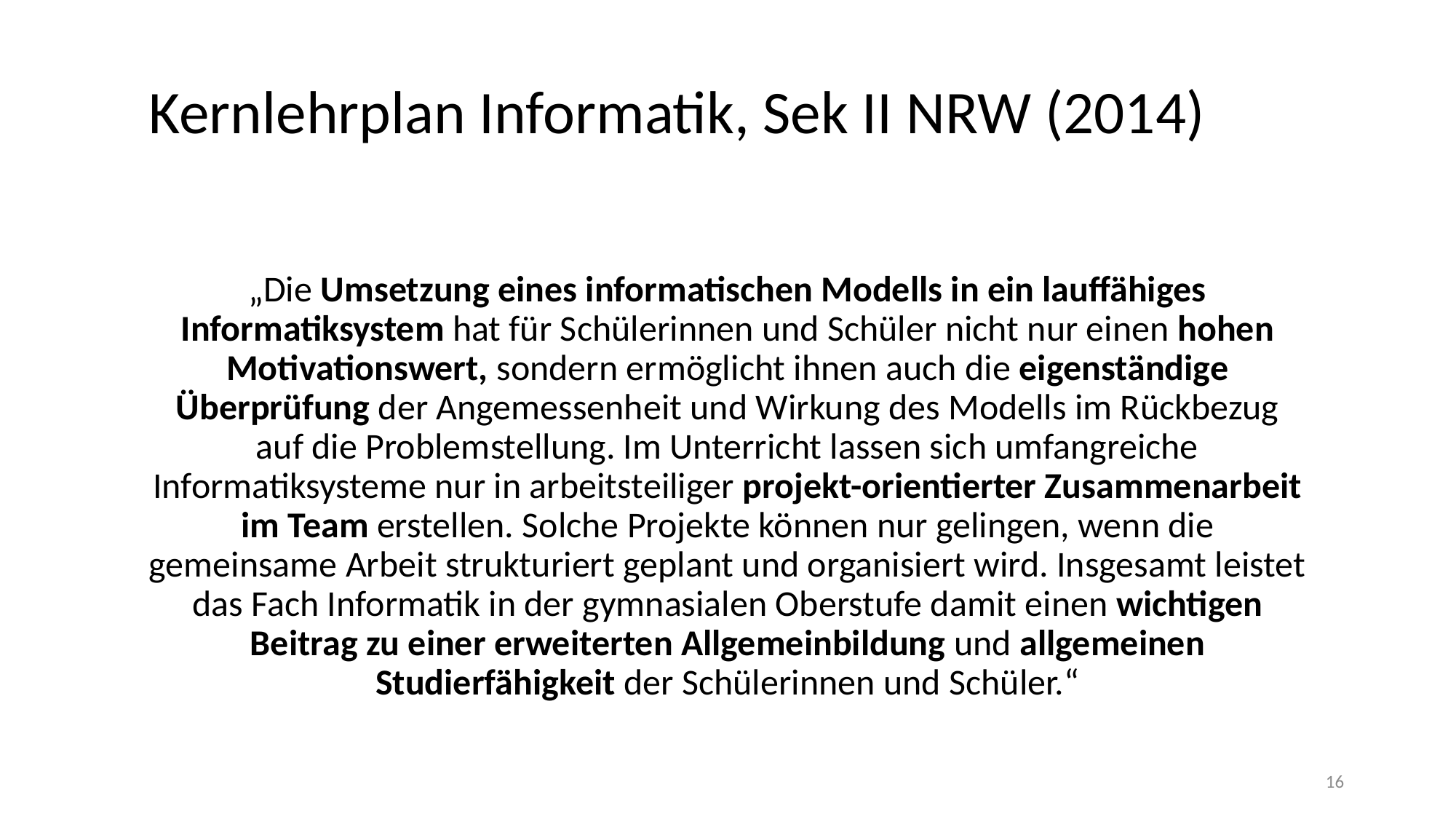

# Kernlehrplan Informatik, Sek II NRW (2014)
„Die Umsetzung eines informatischen Modells in ein lauffähiges Informatiksystem hat für Schülerinnen und Schüler nicht nur einen hohen Motivationswert, sondern ermöglicht ihnen auch die eigenständige Überprüfung der Angemessenheit und Wirkung des Modells im Rückbezug auf die Problemstellung. Im Unterricht lassen sich umfangreiche Informatiksysteme nur in arbeitsteiliger projekt-orientierter Zusammenarbeit im Team erstellen. Solche Projekte können nur gelingen, wenn die gemeinsame Arbeit strukturiert geplant und organisiert wird. Insgesamt leistet das Fach Informatik in der gymnasialen Oberstufe damit einen wichtigen Beitrag zu einer erweiterten Allgemeinbildung und allgemeinen Studierfähigkeit der Schülerinnen und Schüler.“

16